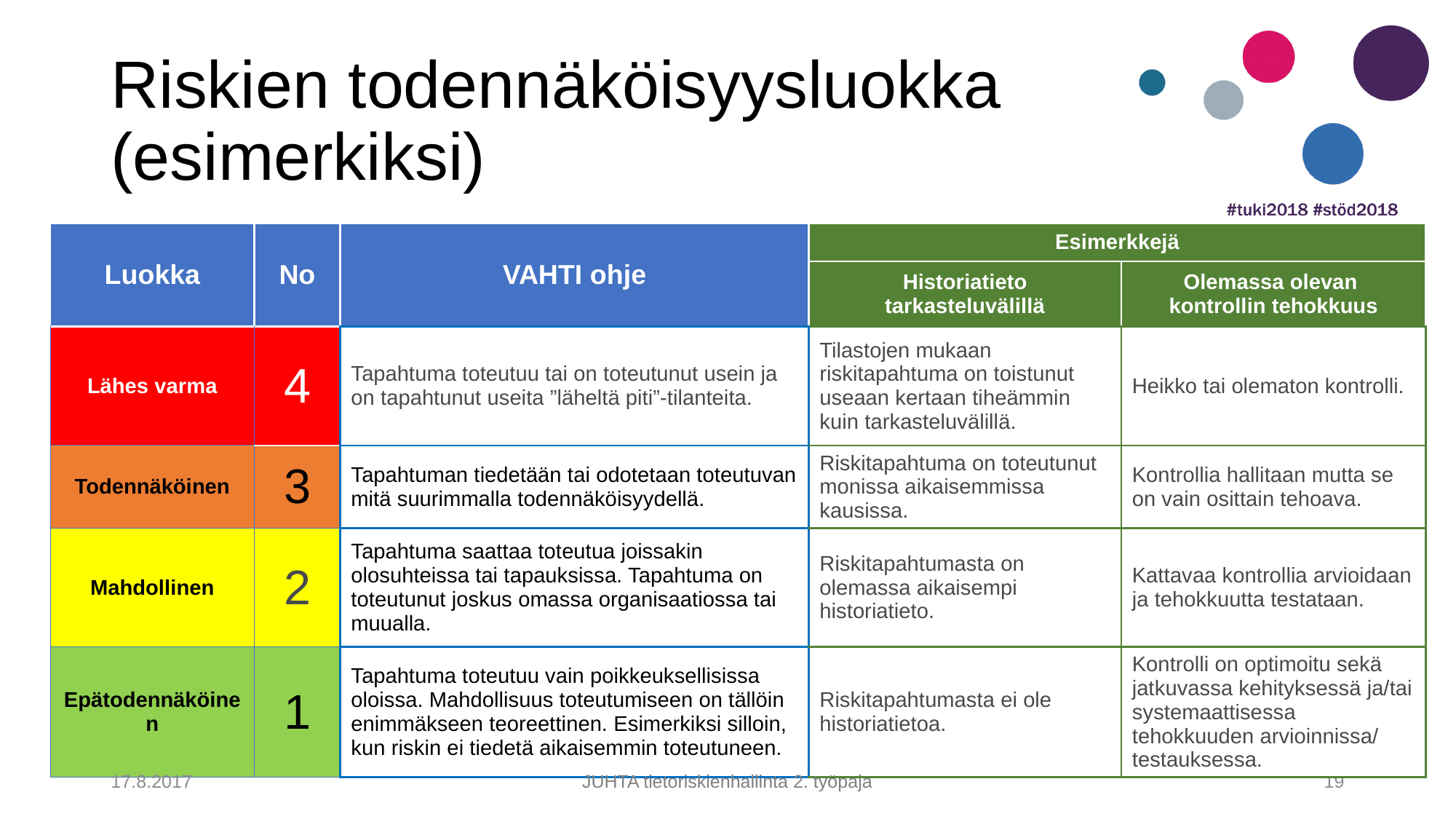

# Riskien todennäköisyysluokka (esimerkiksi)
| Luokka | No | VAHTI ohje | Esimerkkejä |  |
| --- | --- | --- | --- | --- |
|  |  |  | Historiatieto tarkasteluvälillä | Olemassa olevan kontrollin tehokkuus |
| Lähes varma | 4 | Tapahtuma toteutuu tai on toteutunut usein ja on tapahtunut useita ”läheltä piti”-tilanteita. | Tilastojen mukaan riskitapahtuma on toistunut useaan kertaan tiheämmin kuin tarkasteluvälillä. | Heikko tai olematon kontrolli. |
| Todennäköinen | 3 | Tapahtuman tiedetään tai odotetaan toteutuvan mitä suurimmalla todennäköisyydellä. | Riskitapahtuma on toteutunut monissa aikaisemmissa kausissa. | Kontrollia hallitaan mutta se on vain osittain tehoava. |
| Mahdollinen | 2 | Tapahtuma saattaa toteutua joissakin olosuhteissa tai tapauksissa. Tapahtuma on toteutunut joskus omassa organisaatiossa tai muualla. | Riskitapahtumasta on olemassa aikaisempi historiatieto. | Kattavaa kontrollia arvioidaan ja tehokkuutta testataan. |
| Epätodennäköinen | 1 | Tapahtuma toteutuu vain poikkeuksellisissa oloissa. Mahdollisuus toteutumiseen on tällöin enimmäkseen teoreettinen. Esimerkiksi silloin, kun riskin ei tiedetä aikaisemmin toteutuneen. | Riskitapahtumasta ei ole historiatietoa. | Kontrolli on optimoitu sekä jatkuvassa kehityksessä ja/tai systemaattisessa tehokkuuden arvioinnissa/ testauksessa. |
17.8.2017
JUHTA tietoriskienhallinta 2. työpaja
19